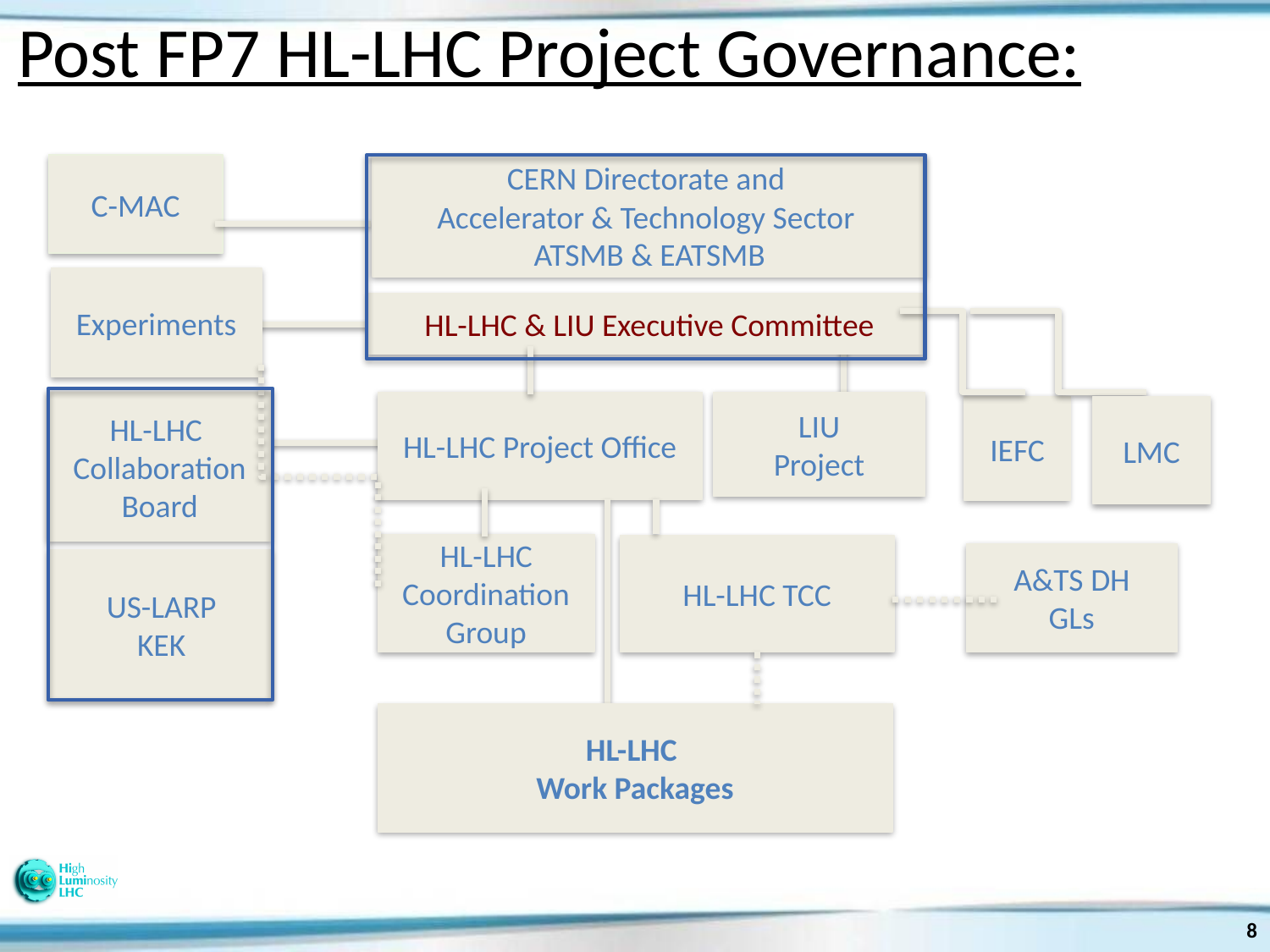

Post FP7 HL-LHC Project Governance:

CERN Directorate and
Accelerator & Technology Sector
ATSMB & EATSMB
C-MAC
Experiments
 HL-LHC & LIU Executive Committee

HL-LHC Project Office
LIU
Project
HL-LHC
Collaboration Board
LMC
IEFC
HL-LHC Coordination Group
HL-LHC TCC
A&TS DH
GLs
US-LARP
KEK
HL-LHC
Work Packages
8